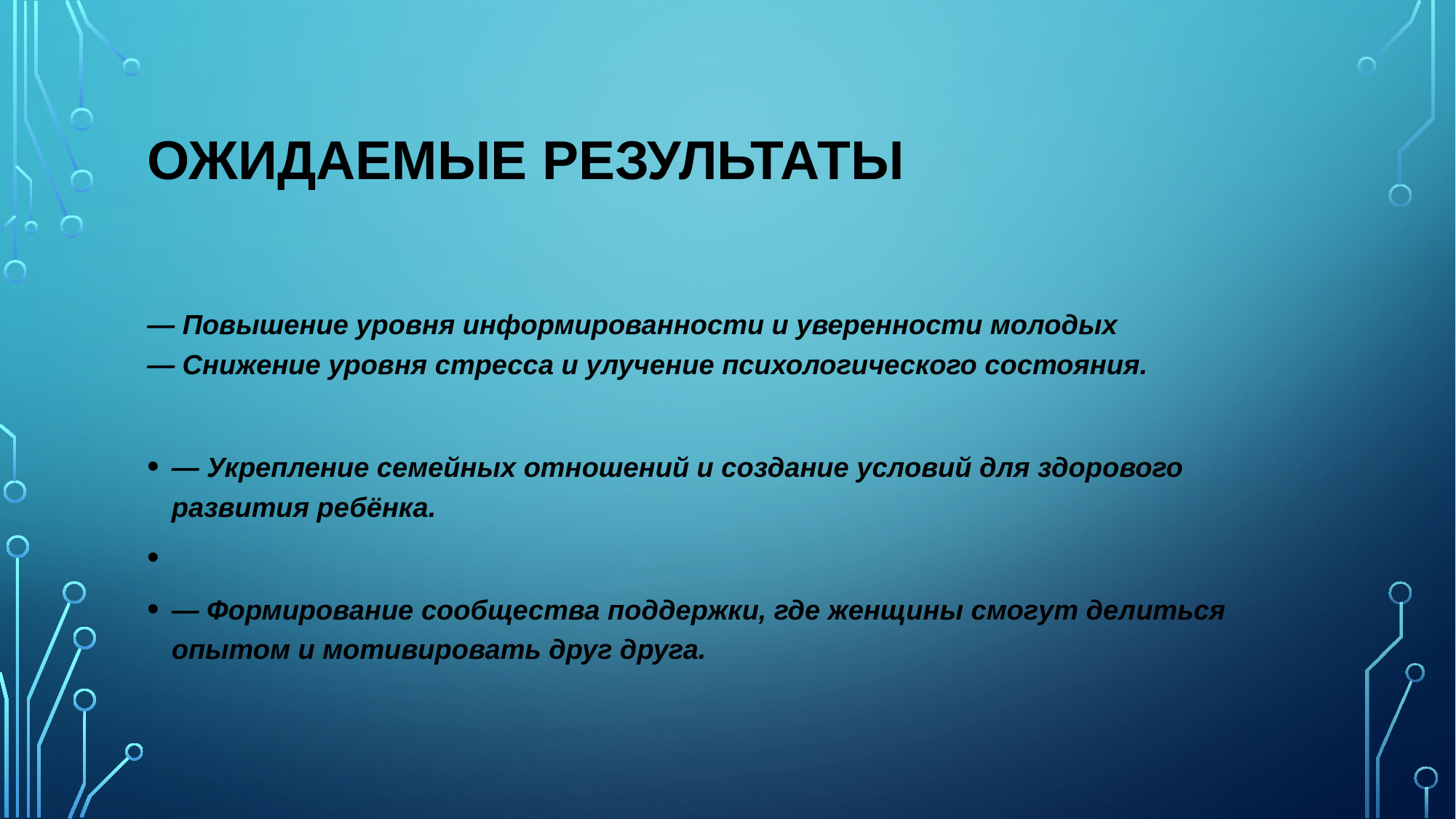

# Ожидаемые результаты

— Повышение уровня информированности и уверенности молодых
— Снижение уровня стресса и улучение психологического состояния.

— Укрепление семейных отношений и создание условий для здорового развития ребёнка.

— Формирование сообщества поддержки, где женщины смогут делиться опытом и мотивировать друг друга.